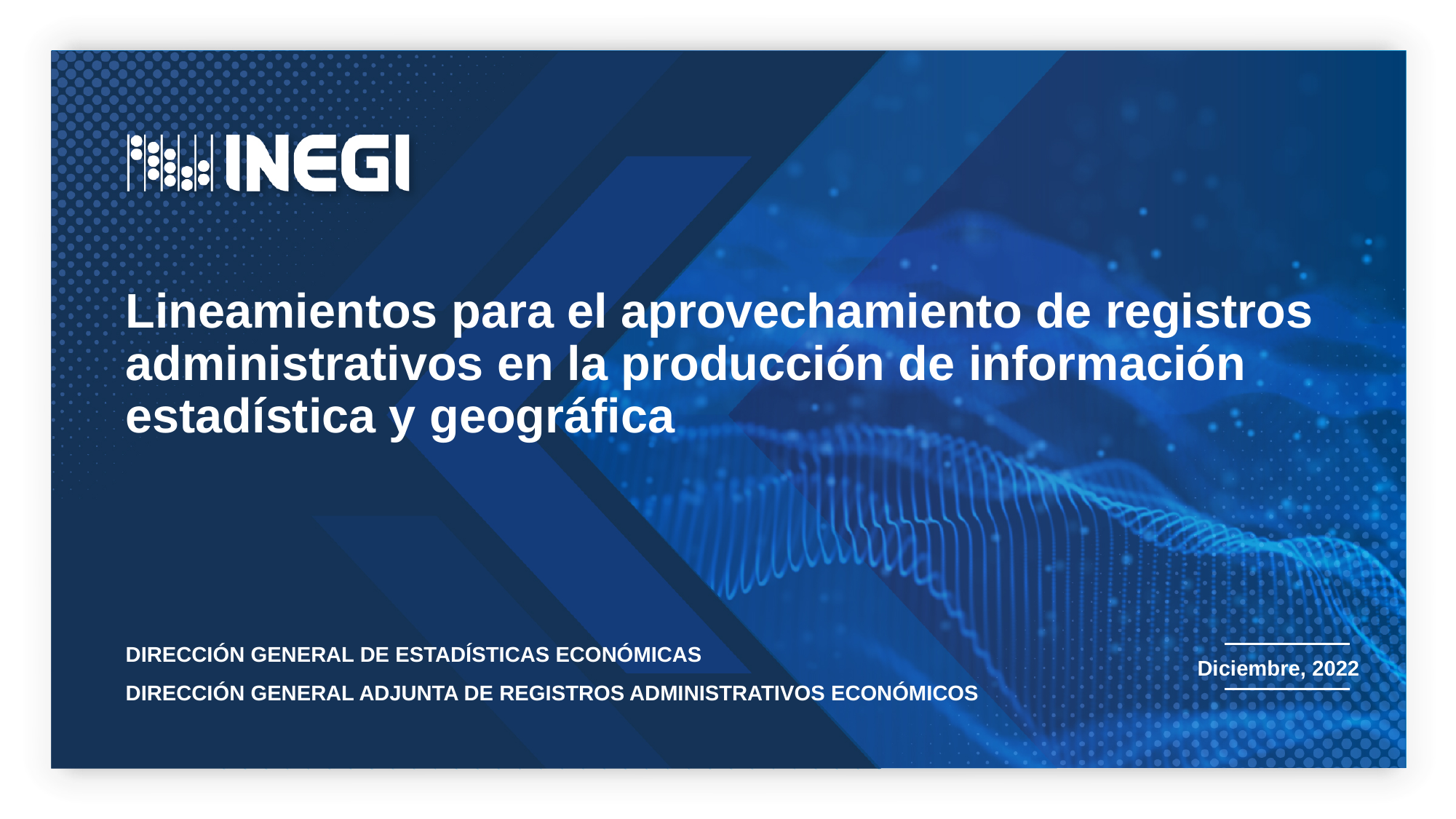

Lineamientos para el aprovechamiento de registros administrativos en la producción de información estadística y geográfica
DIRECCIÓN GENERAL DE ESTADÍSTICAS ECONÓMICAS
DIRECCIÓN GENERAL ADJUNTA DE REGISTROS ADMINISTRATIVOS ECONÓMICOS
Diciembre, 2022